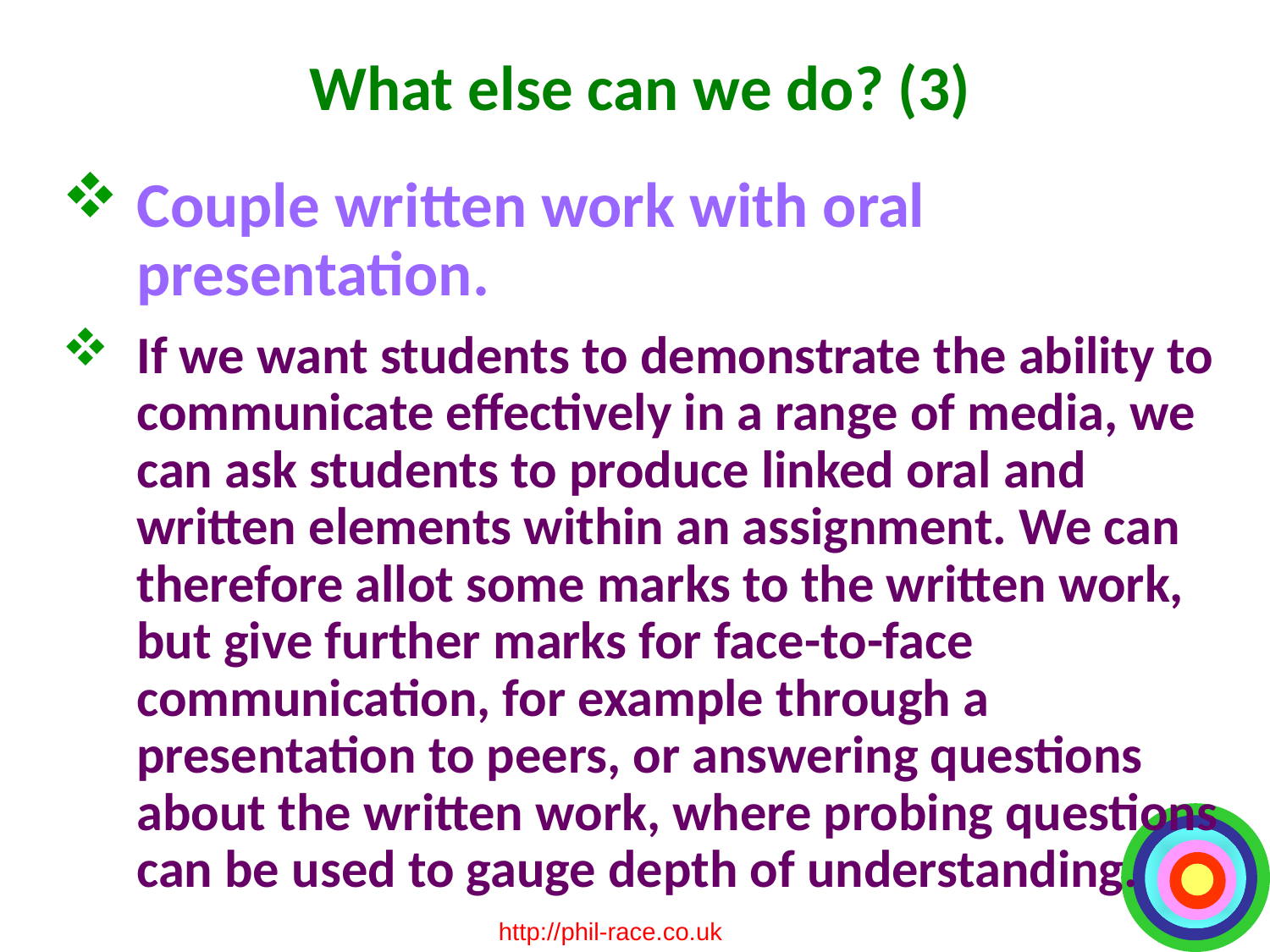

# What else can we do? (3)
Couple written work with oral presentation.
If we want students to demonstrate the ability to communicate effectively in a range of media, we can ask students to produce linked oral and written elements within an assignment. We can therefore allot some marks to the written work, but give further marks for face-to-face communication, for example through a presentation to peers, or answering questions about the written work, where probing questions can be used to gauge depth of understanding.